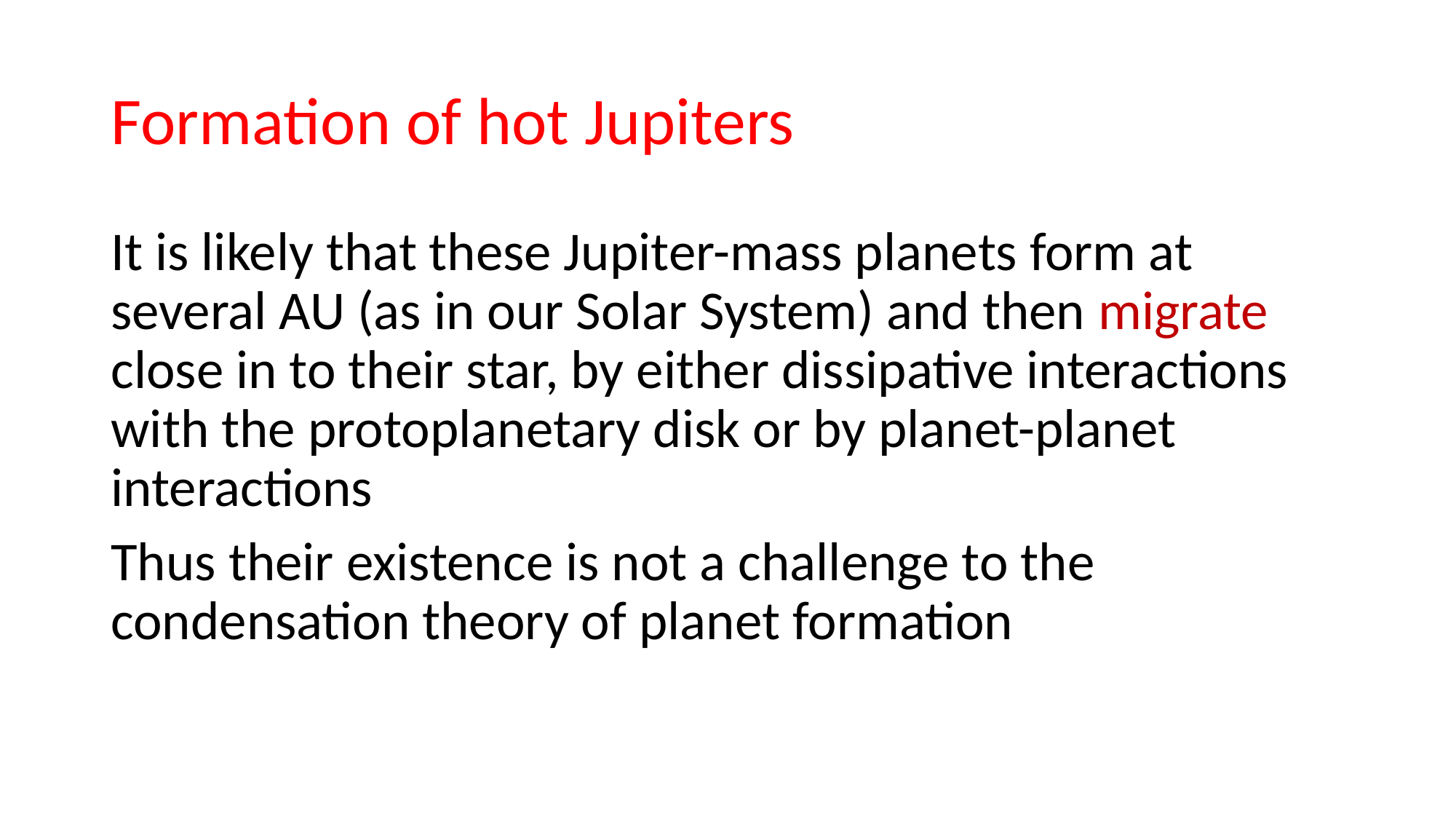

# Formation of hot Jupiters
It is likely that these Jupiter-mass planets form at several AU (as in our Solar System) and then migrate  close in to their star, by either dissipative interactions with the protoplanetary disk or by planet-planet interactions
Thus their existence is not a challenge to the condensation theory of planet formation